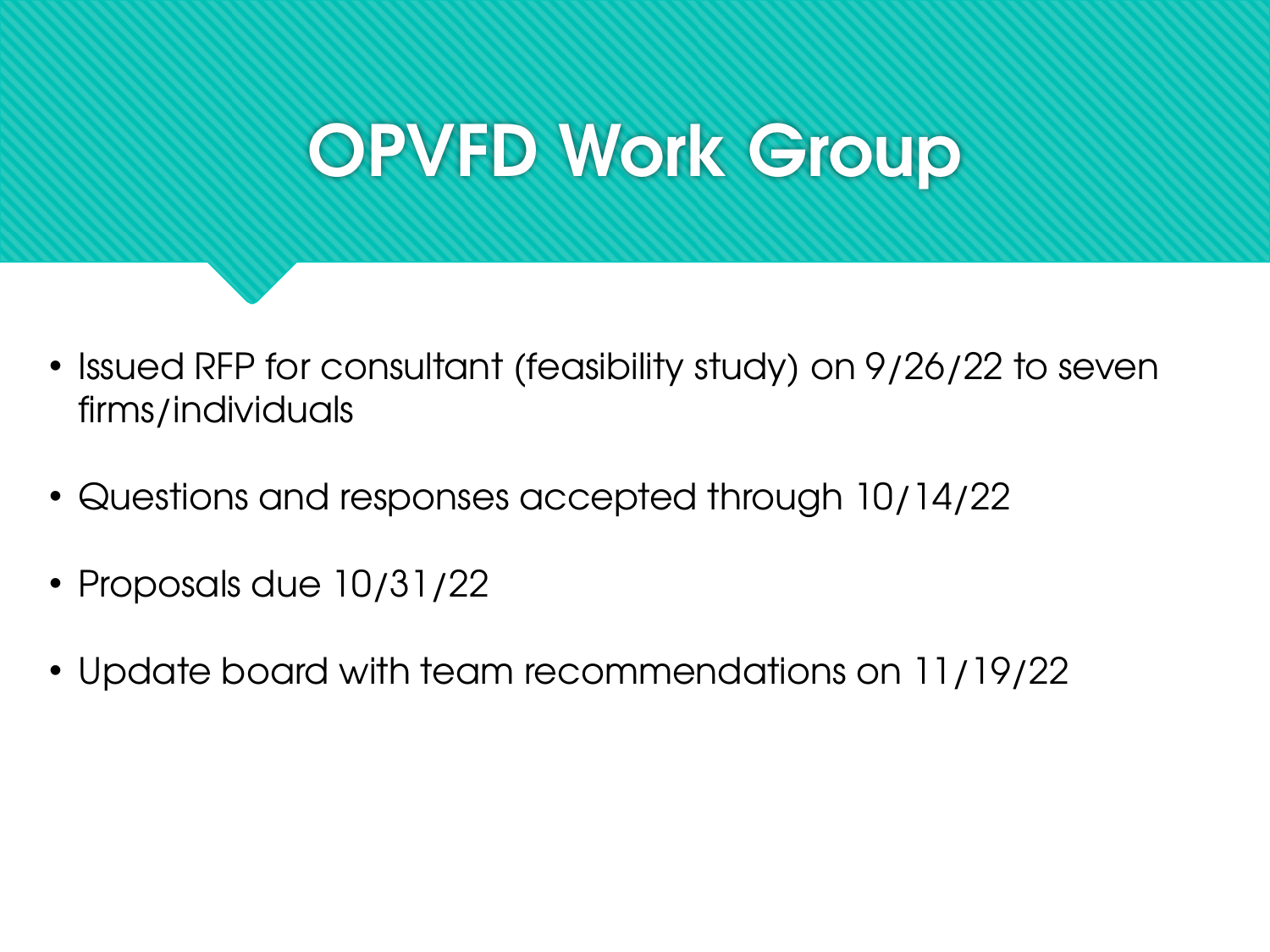

# OPVFD Work Group

Issued RFP for consultant (feasibility study) on 9/26/22 to seven firms/individuals

Questions and responses accepted through 10/14/22

Proposals due 10/31/22

Update board with team recommendations on 11/19/22